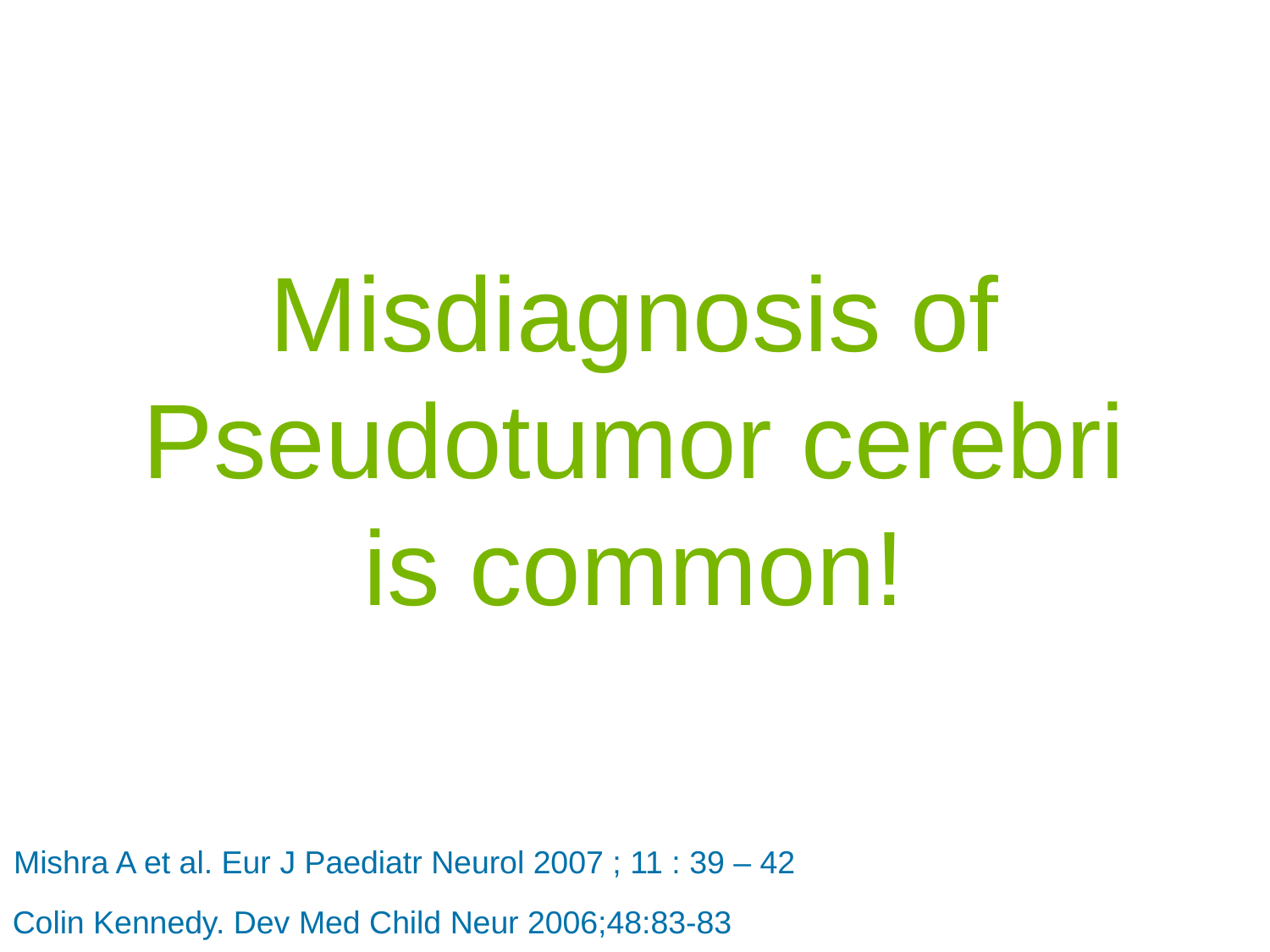

# Misdiagnosis of Pseudotumor cerebri is common!

Mishra A et al. Eur J Paediatr Neurol 2007 ; 11 : 39 – 42

Colin Kennedy. Dev Med Child Neur 2006;48:83-83